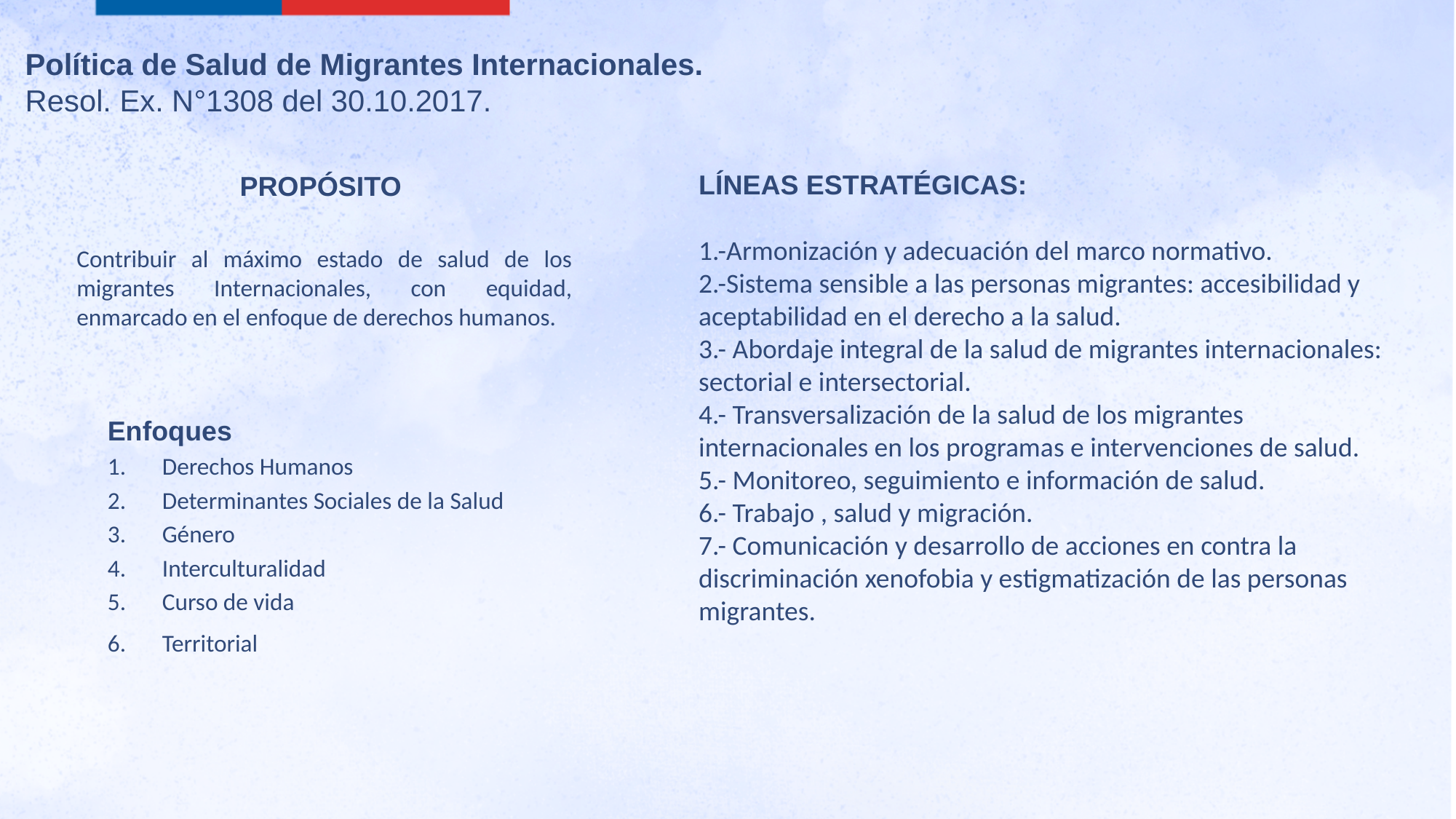

Política de Salud de Migrantes Internacionales.
Resol. Ex. N°1308 del 30.10.2017.
LÍNEAS ESTRATÉGICAS:

1.-Armonización y adecuación del marco normativo.
2.-Sistema sensible a las personas migrantes: accesibilidad y aceptabilidad en el derecho a la salud.
3.- Abordaje integral de la salud de migrantes internacionales: sectorial e intersectorial.
4.- Transversalización de la salud de los migrantes internacionales en los programas e intervenciones de salud.
5.- Monitoreo, seguimiento e información de salud.
6.- Trabajo , salud y migración.
7.- Comunicación y desarrollo de acciones en contra la discriminación xenofobia y estigmatización de las personas migrantes.
PROPÓSITO

Contribuir al máximo estado de salud de los migrantes Internacionales, con equidad, enmarcado en el enfoque de derechos humanos.

Enfoques
Derechos Humanos
Determinantes Sociales de la Salud
Género
Interculturalidad
Curso de vida
Territorial